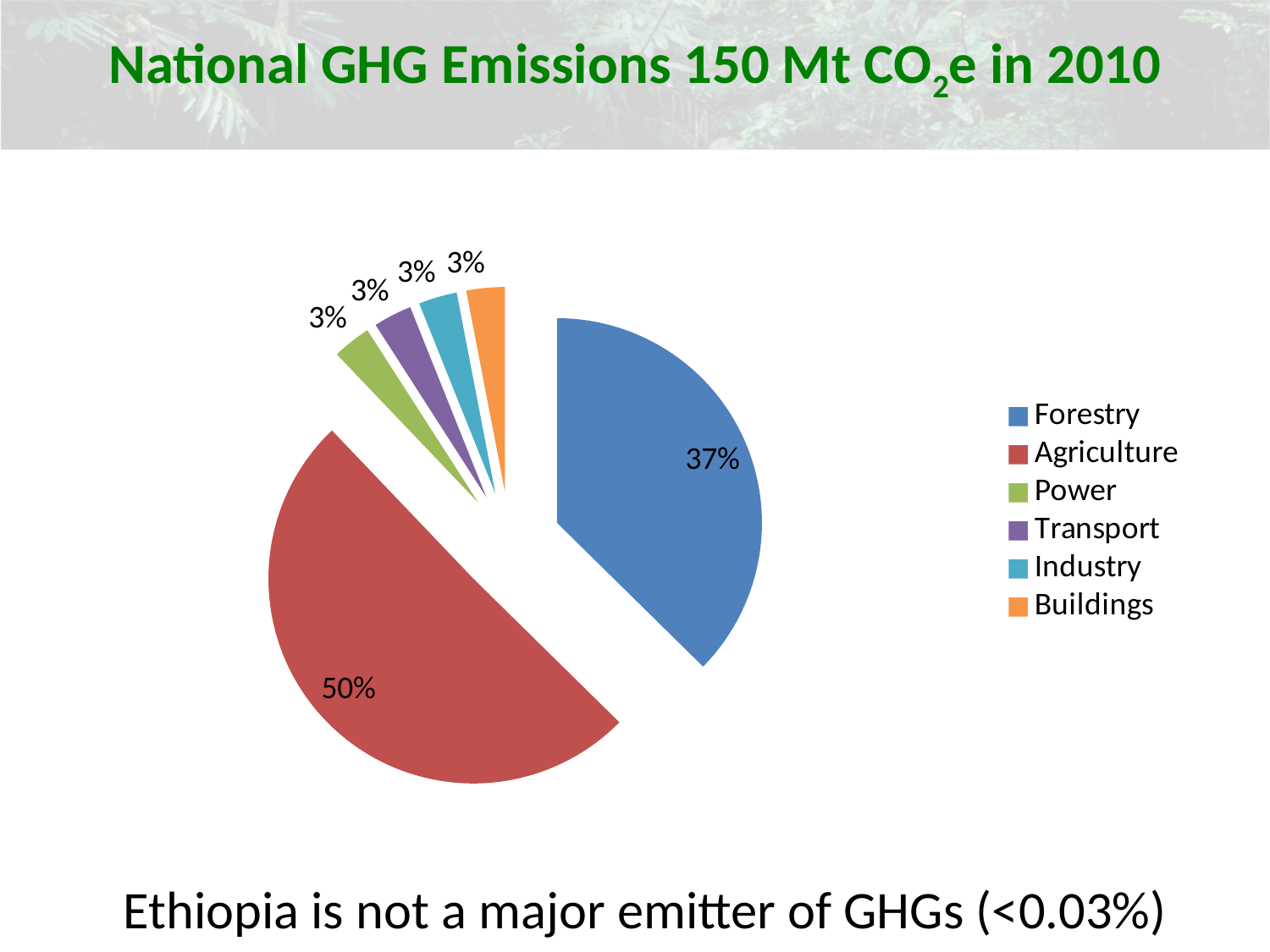

National GHG Emissions 150 Mt CO2e in 2010

### Chart:

| Category | Total GHG emissions of about 150 MtCO2e in 2010 |
|---|---|
| Forestry  | 0.3700000000000004 |
| Agriculture  | 0.5 |
| Power  | 0.030000000000000006 |
| Transport  | 0.030000000000000006 |
| Industry  | 0.030000000000000006 |
| Buildings  | 0.030000000000000006 |
Ethiopia is not a major emitter of GHGs (<0.03%)